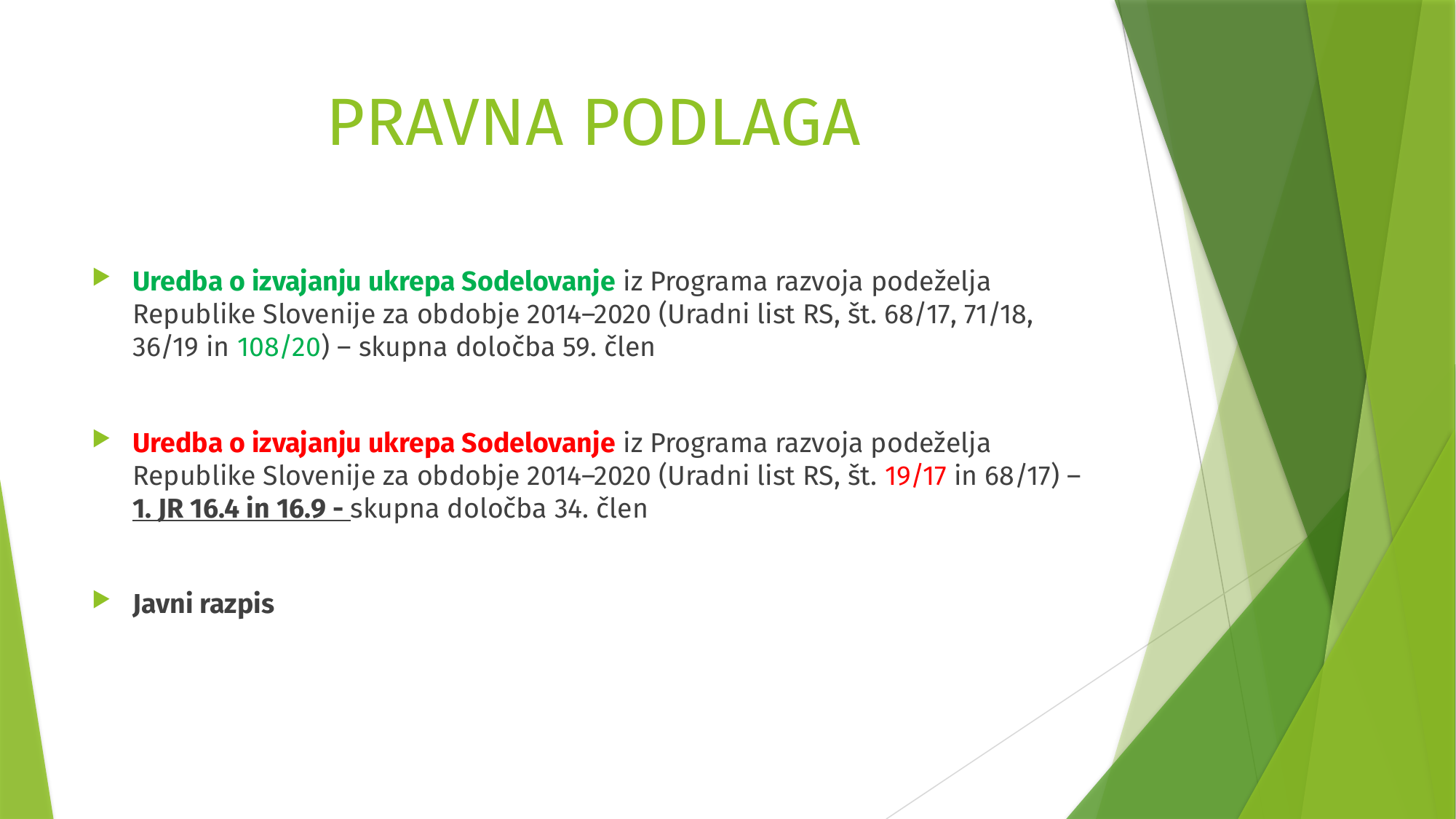

# PRAVNA PODLAGA
Uredba o izvajanju ukrepa Sodelovanje iz Programa razvoja podeželja Republike Slovenije za obdobje 2014–2020 (Uradni list RS, št. 68/17, 71/18, 36/19 in 108/20) – skupna določba 59. člen

Uredba o izvajanju ukrepa Sodelovanje iz Programa razvoja podeželja Republike Slovenije za obdobje 2014–2020 (Uradni list RS, št. 19/17 in 68/17) – 1. JR 16.4 in 16.9 - skupna določba 34. člen

Javni razpis